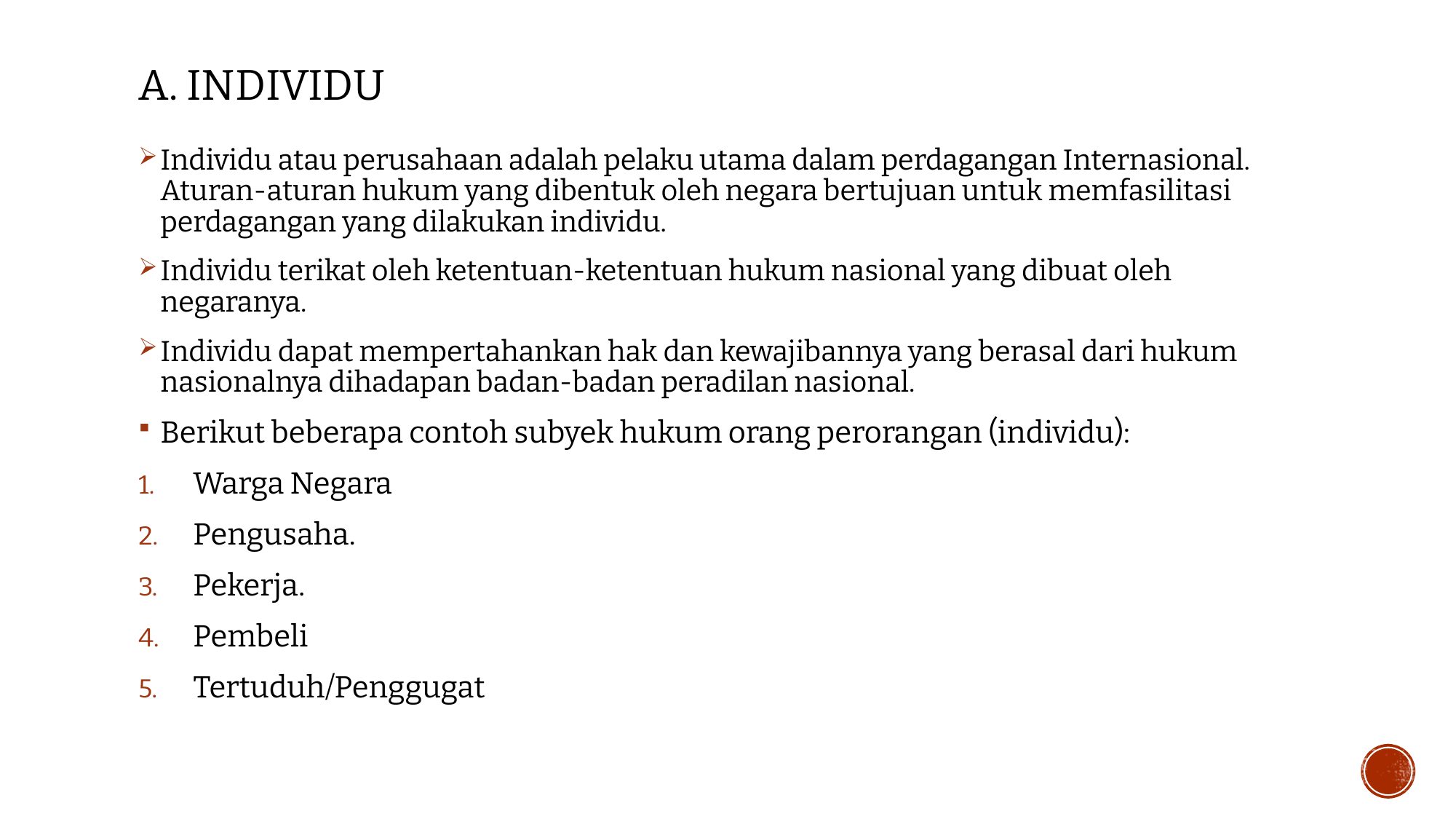

# A. Individu
Individu atau perusahaan adalah pelaku utama dalam perdagangan Internasional. Aturan-aturan hukum yang dibentuk oleh negara bertujuan untuk memfasilitasi perdagangan yang dilakukan individu.
Individu terikat oleh ketentuan-ketentuan hukum nasional yang dibuat oleh negaranya.
Individu dapat mempertahankan hak dan kewajibannya yang berasal dari hukum nasionalnya dihadapan badan-badan peradilan nasional.
Berikut beberapa contoh subyek hukum orang perorangan (individu):
Warga Negara
Pengusaha.
Pekerja.
Pembeli
Tertuduh/Penggugat